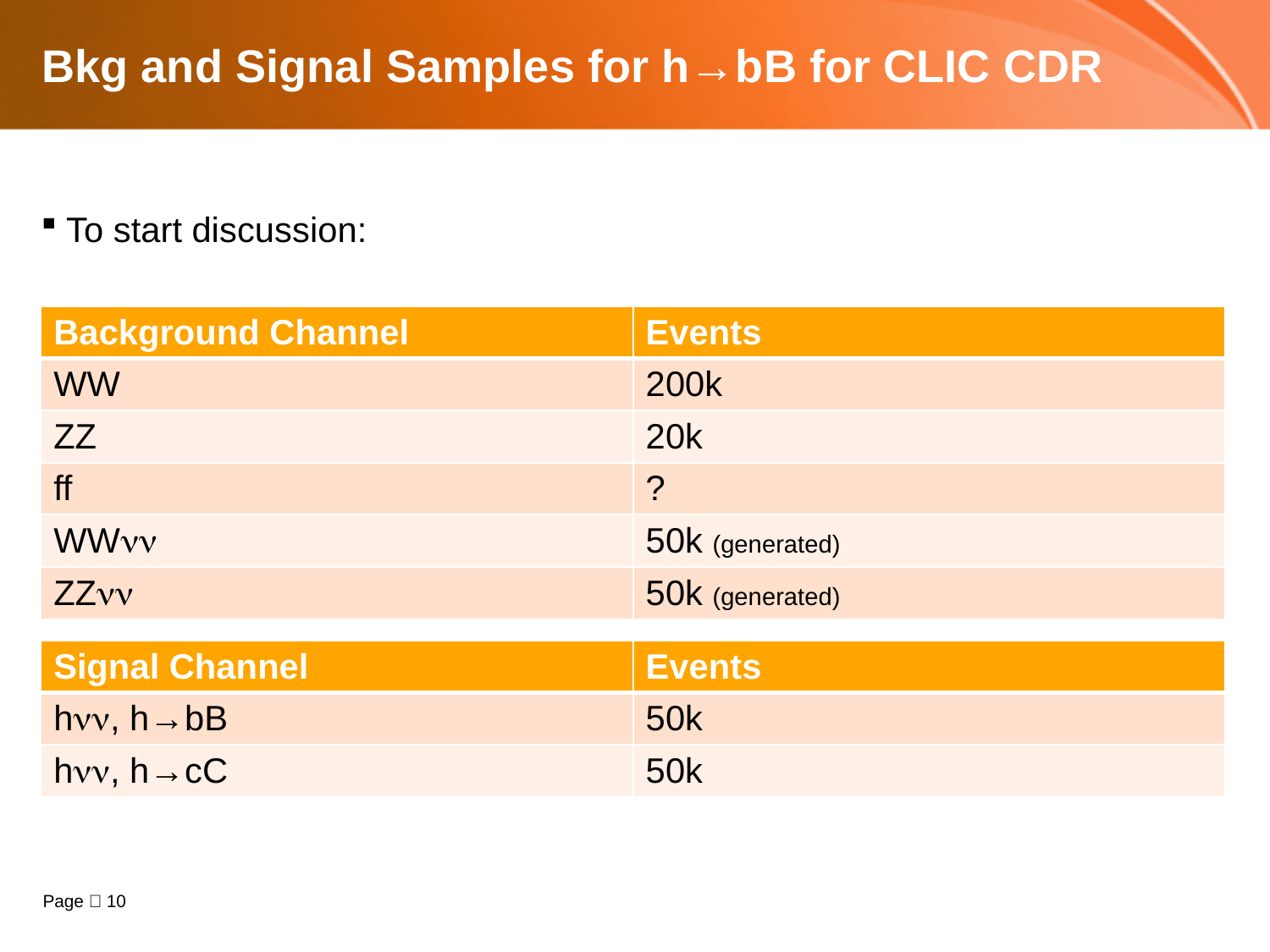

# Bkg and Signal Samples for h→bB for CLIC CDR
To start discussion:
| Background Channel | Events |
| --- | --- |
| WW | 200k |
| ZZ | 20k |
| ff | ? |
| WWνν | 50k (generated) |
| ZZνν | 50k (generated) |
| Signal Channel | Events |
| --- | --- |
| hνν, h→bB | 50k |
| hνν, h→cC | 50k |